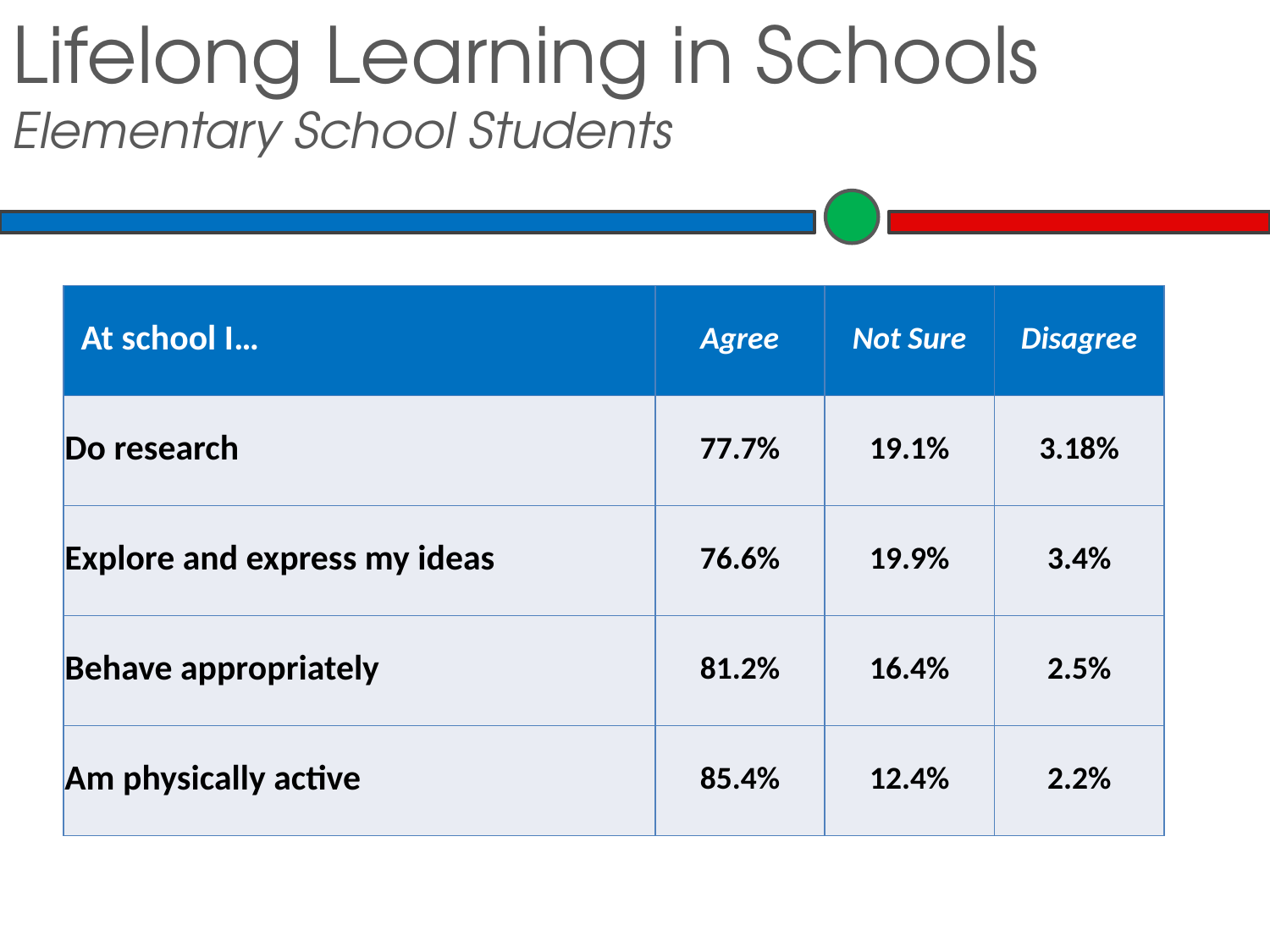

Lifelong Learning in Schools
Elementary School Students

| At school I… | Agree | Not Sure | Disagree |
| --- | --- | --- | --- |
| Do research | 77.7% | 19.1% | 3.18% |
| Explore and express my ideas | 76.6% | 19.9% | 3.4% |
| Behave appropriately | 81.2% | 16.4% | 2.5% |
| Am physically active | 85.4% | 12.4% | 2.2% |